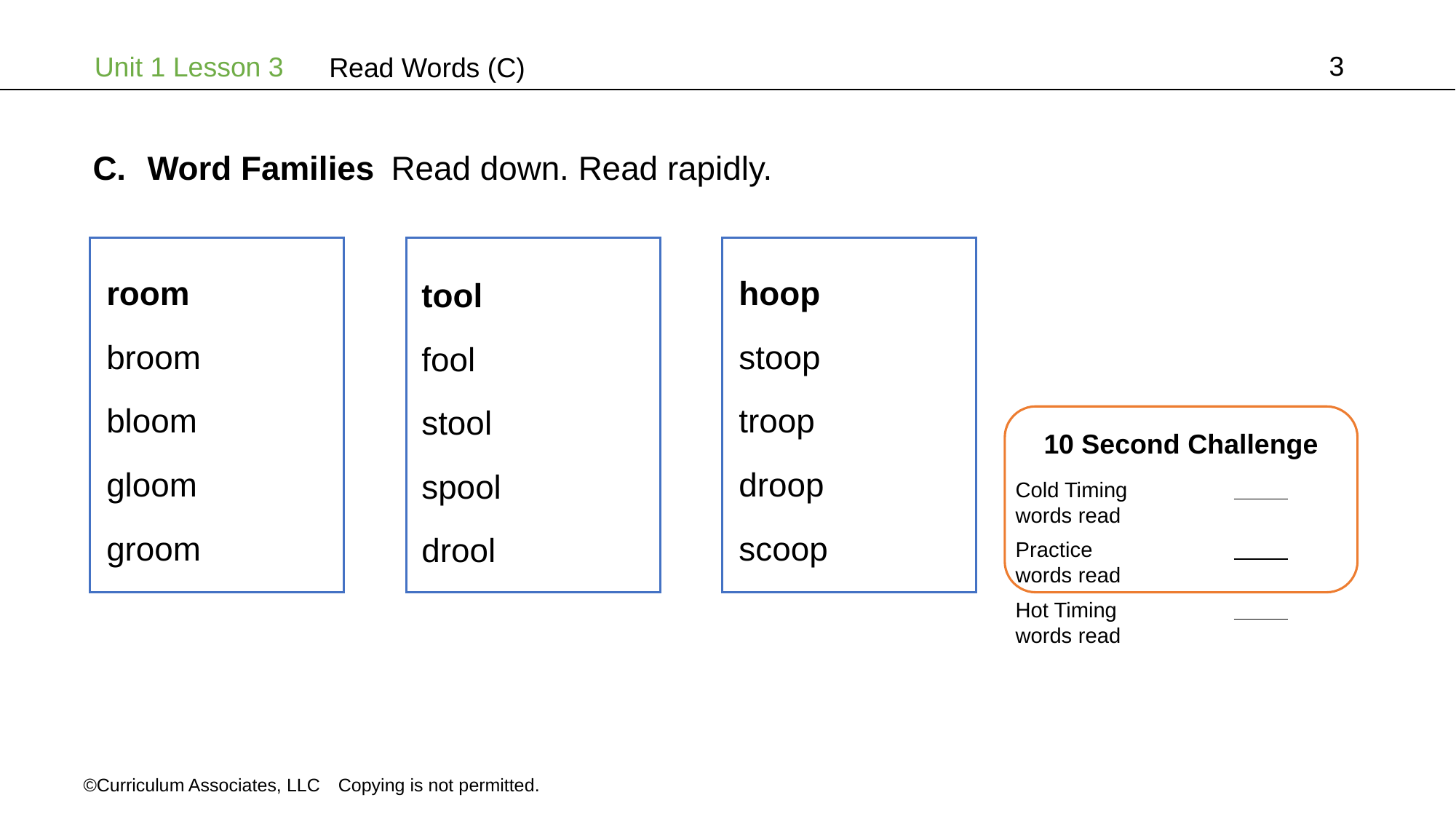

3
# Read Words (C)

Word Families Read down. Read rapidly.
hoop
stoop
troop
droop
scoop
room
broom
bloom
gloom
groom

tool
fool
stool
spool
drool

10 Second Challenge
Cold Timing	          words read
Practice		          words read
Hot Timing		          words read